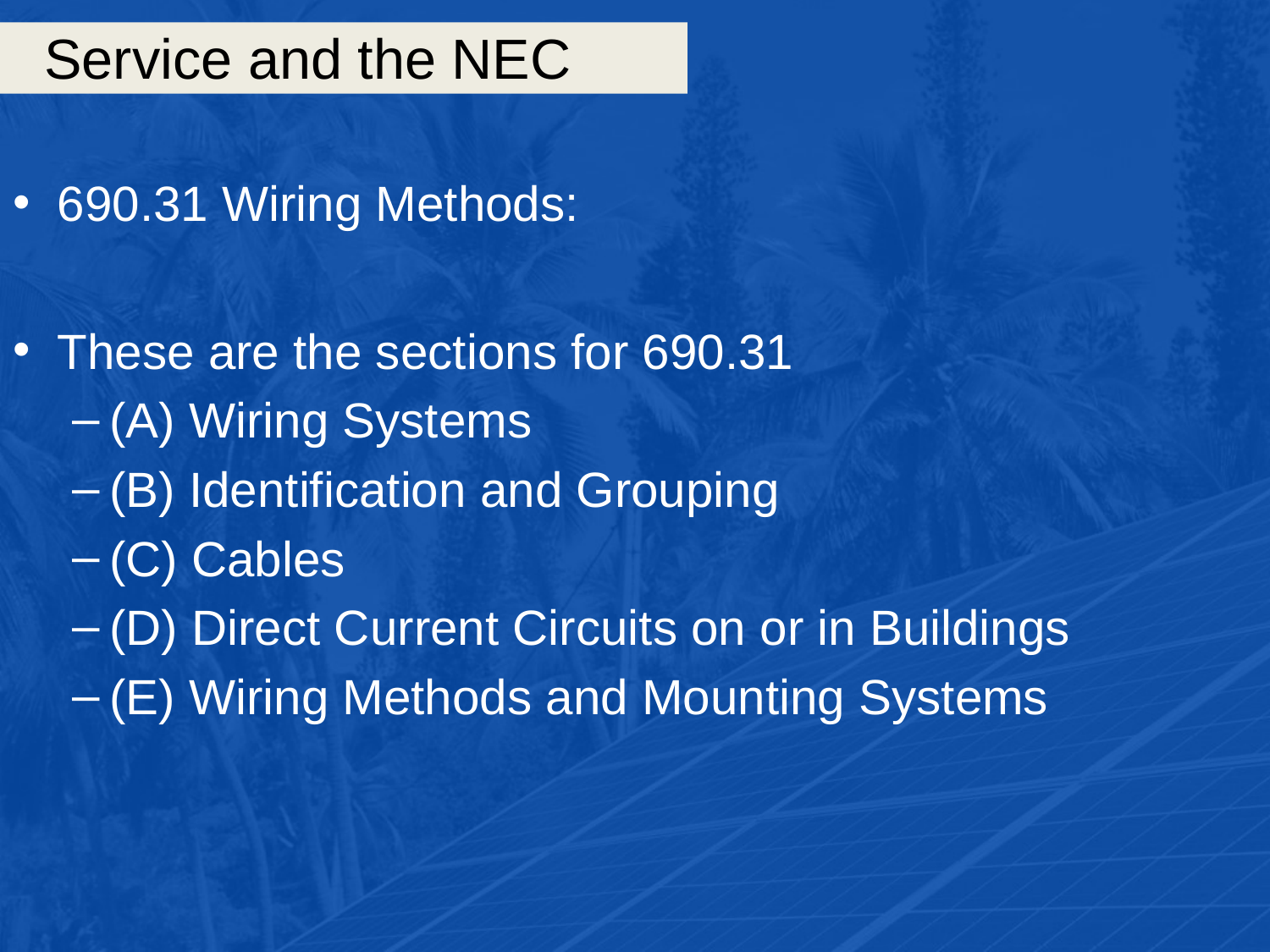

# Service and the NEC
690.31 Wiring Methods:

These are the sections for 690.31
(A) Wiring Systems
(B) Identification and Grouping
(C) Cables
(D) Direct Current Circuits on or in Buildings
(E) Wiring Methods and Mounting Systems